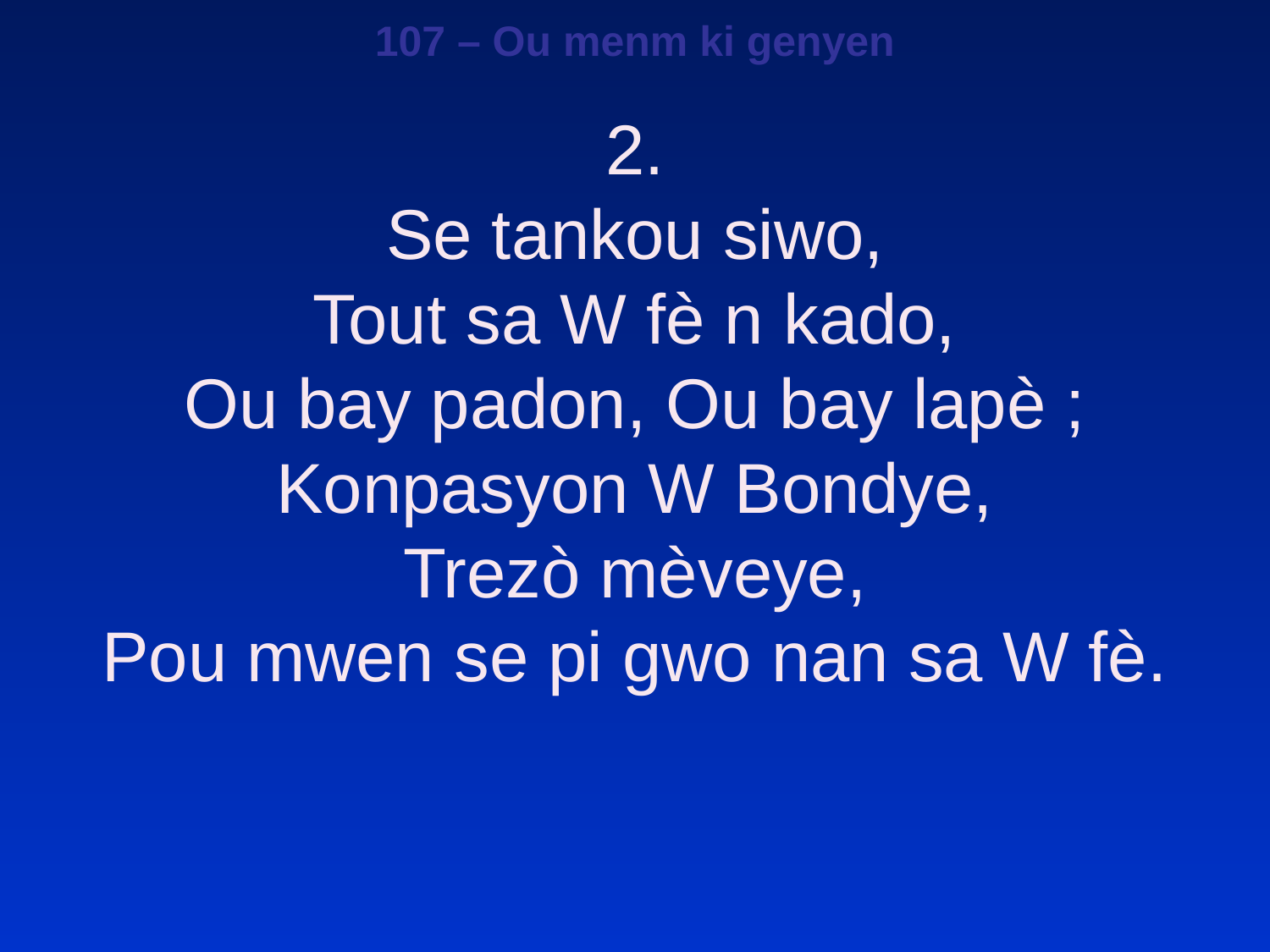

107 – Ou menm ki genyen
2.
Se tankou siwo,
Tout sa W fè n kado,
Ou bay padon, Ou bay lapè ;
Konpasyon W Bondye,
Trezò mèveye,
Pou mwen se pi gwo nan sa W fè.